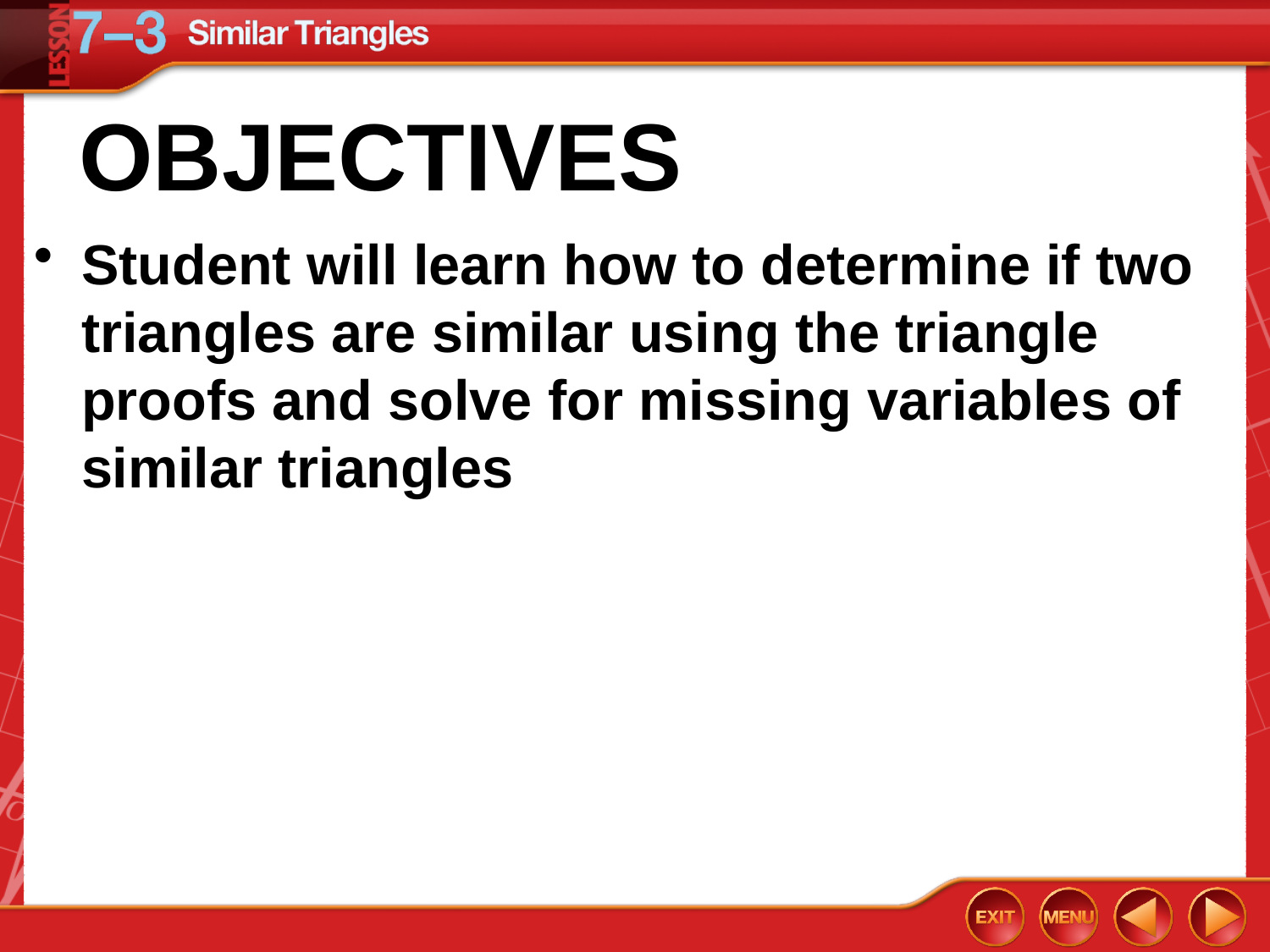

Objectives
Student will learn how to determine if two triangles are similar using the triangle proofs and solve for missing variables of similar triangles

#